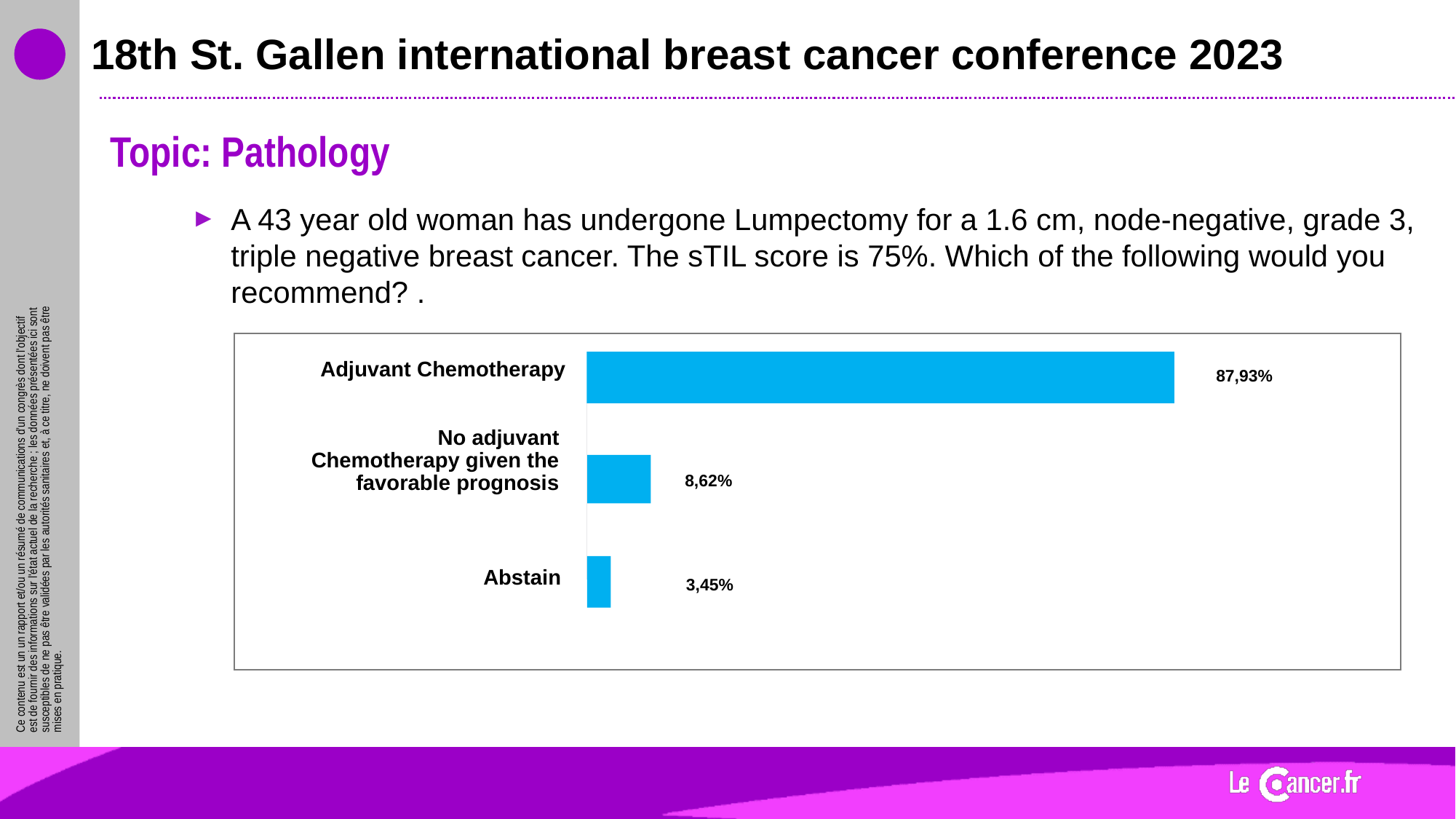

# 18th St. Gallen international breast cancer conference 2023
Topic: Pathology
A 43 year old woman has undergone Lumpectomy for a 1.6 cm, node-negative, grade 3, triple negative breast cancer. The sTIL score is 75%. Which of the following would you recommend? .

Adjuvant Chemotherapy
87,93%
No adjuvant Chemotherapy given the favorable prognosis

8,62%

Abstain
3,45%